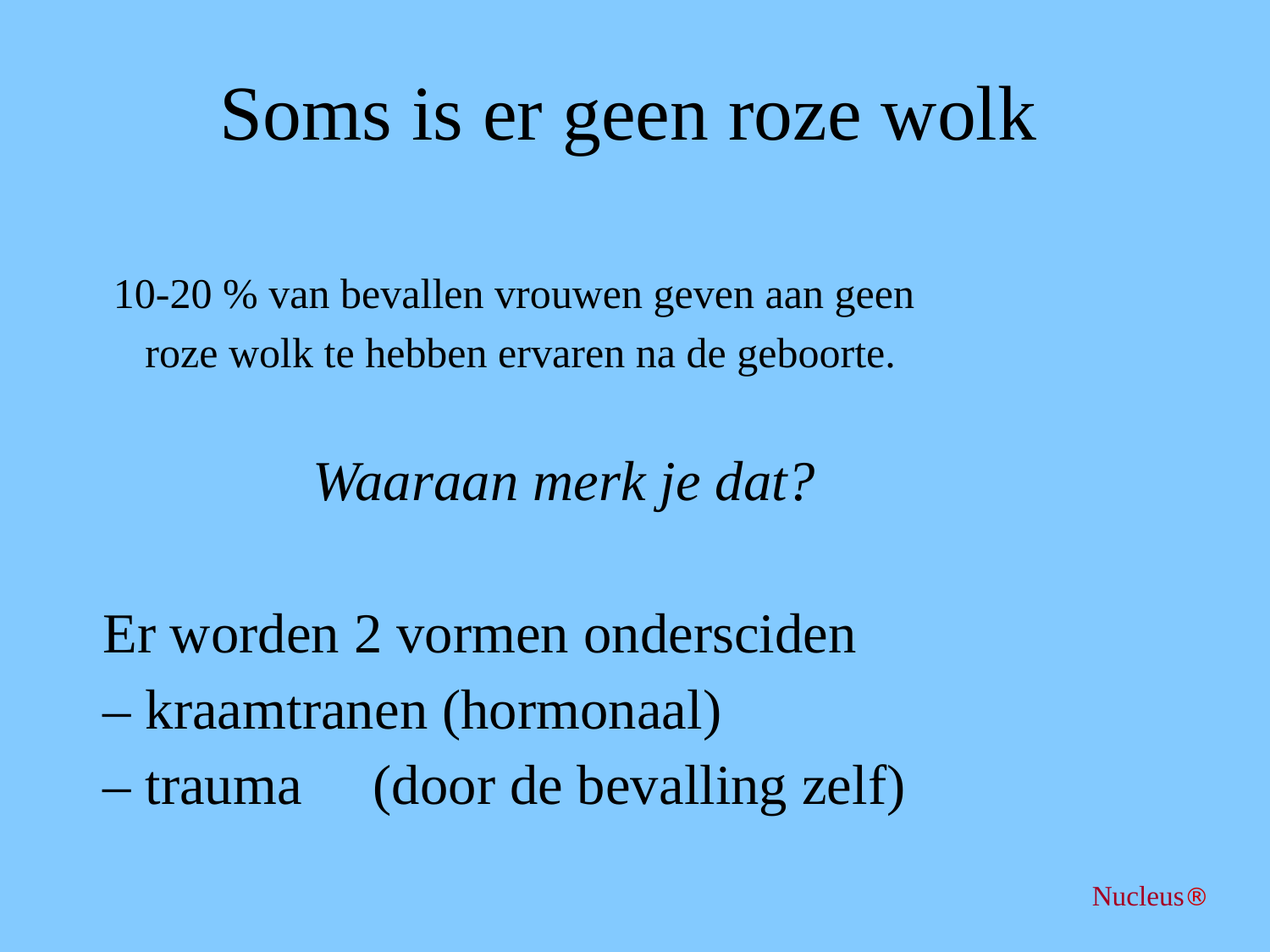

Soms is er geen roze wolk
 10-20 % van bevallen vrouwen geven aan geen
    roze wolk te hebben ervaren na de geboorte.

                Waaraan merk je dat?

Er worden 2 vormen ondersciden
– kraamtranen (hormonaal)
– trauma     (door de bevalling zelf)

Nucleus®